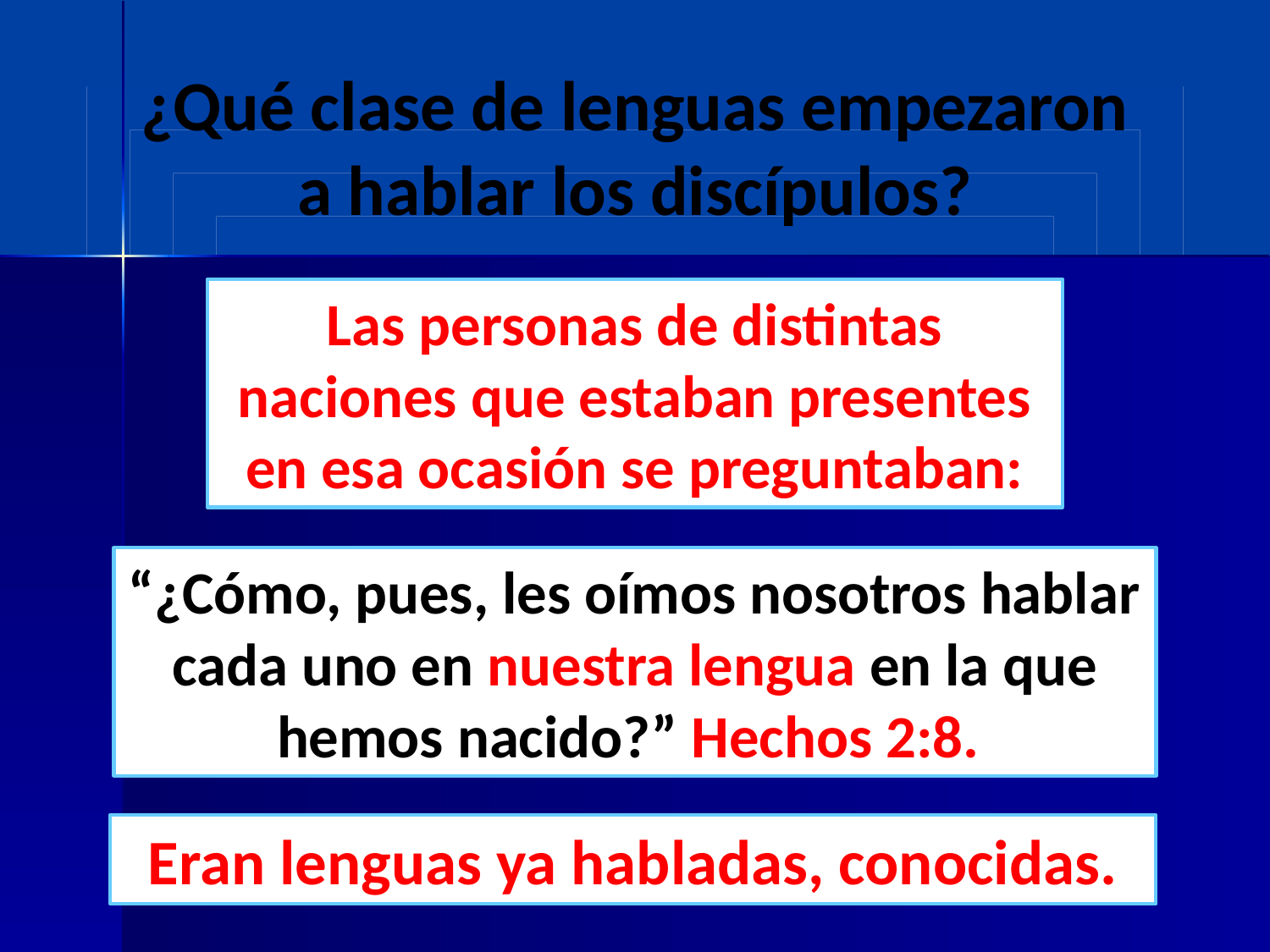

¿Qué clase de lenguas empezaron a hablar los discípulos?
Las personas de distintas naciones que estaban presentes en esa ocasión se preguntaban:
“¿Cómo, pues, les oímos nosotros hablar cada uno en nuestra lengua en la que
 hemos nacido?” Hechos 2:8.
Eran lenguas ya habladas, conocidas.